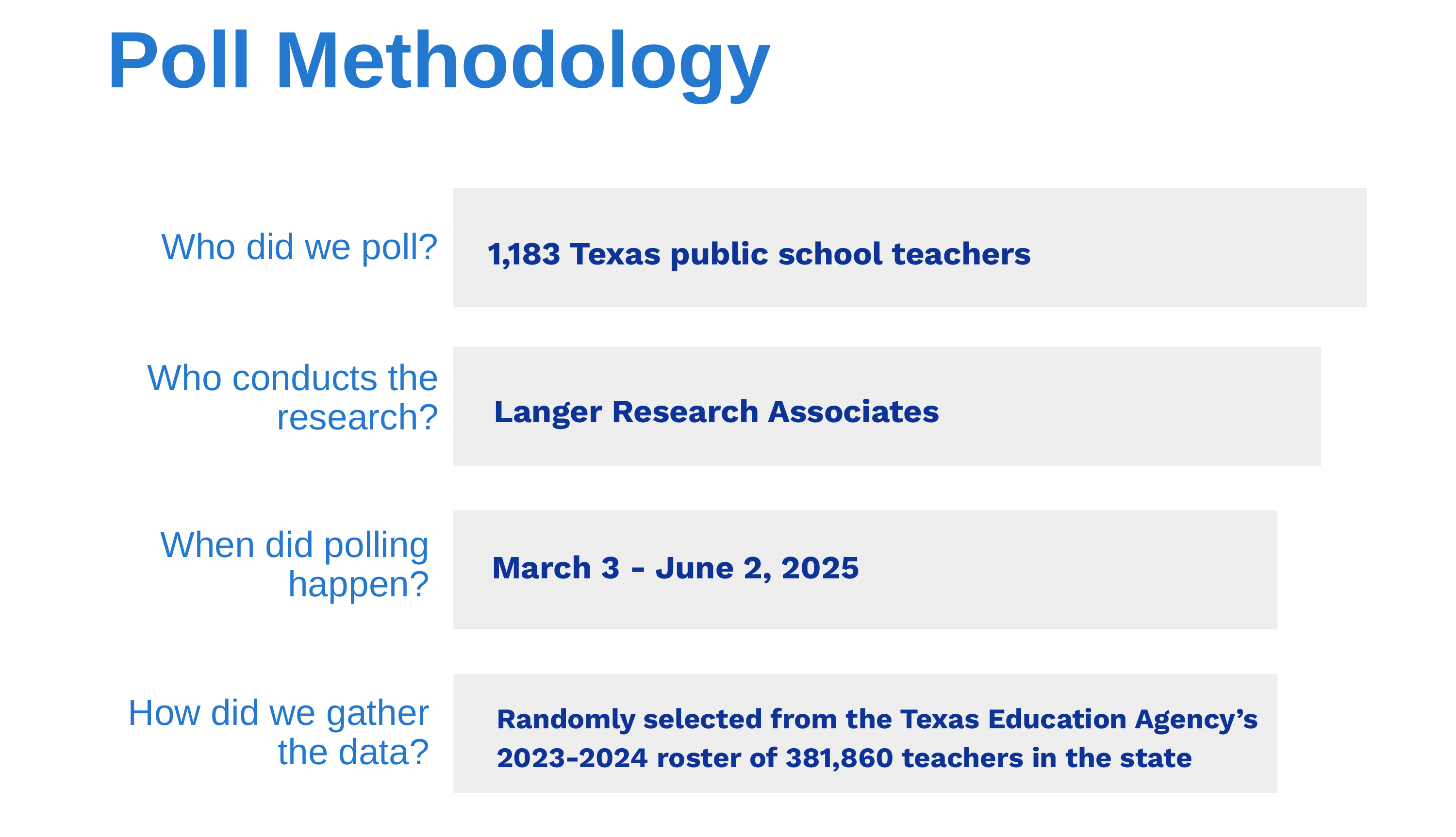

Poll Methodology

1,183 Texas public school teachers
Who did we poll?
Vestibulum congue tempus lorem ipsum nec dolor
Lorem ipsum dolor sit amet, dolor at  consectetur adipiscing elit, sed do eiusmod tempor. Lorem ipsum dolor sit amet, consectetur adipiscing elit, sed do eiusmod tempor. Lorem ipsum dolor sit amet, consectetur adipiscing elit, sed do eiusmod tempor.

Langer Research Associates
Who conducts the research?

March 3 - June 2, 2025

When did polling happen?

Randomly selected from the Texas Education Agency’s 2023-2024 roster of 381,860 teachers in the state

How did we gather the data?